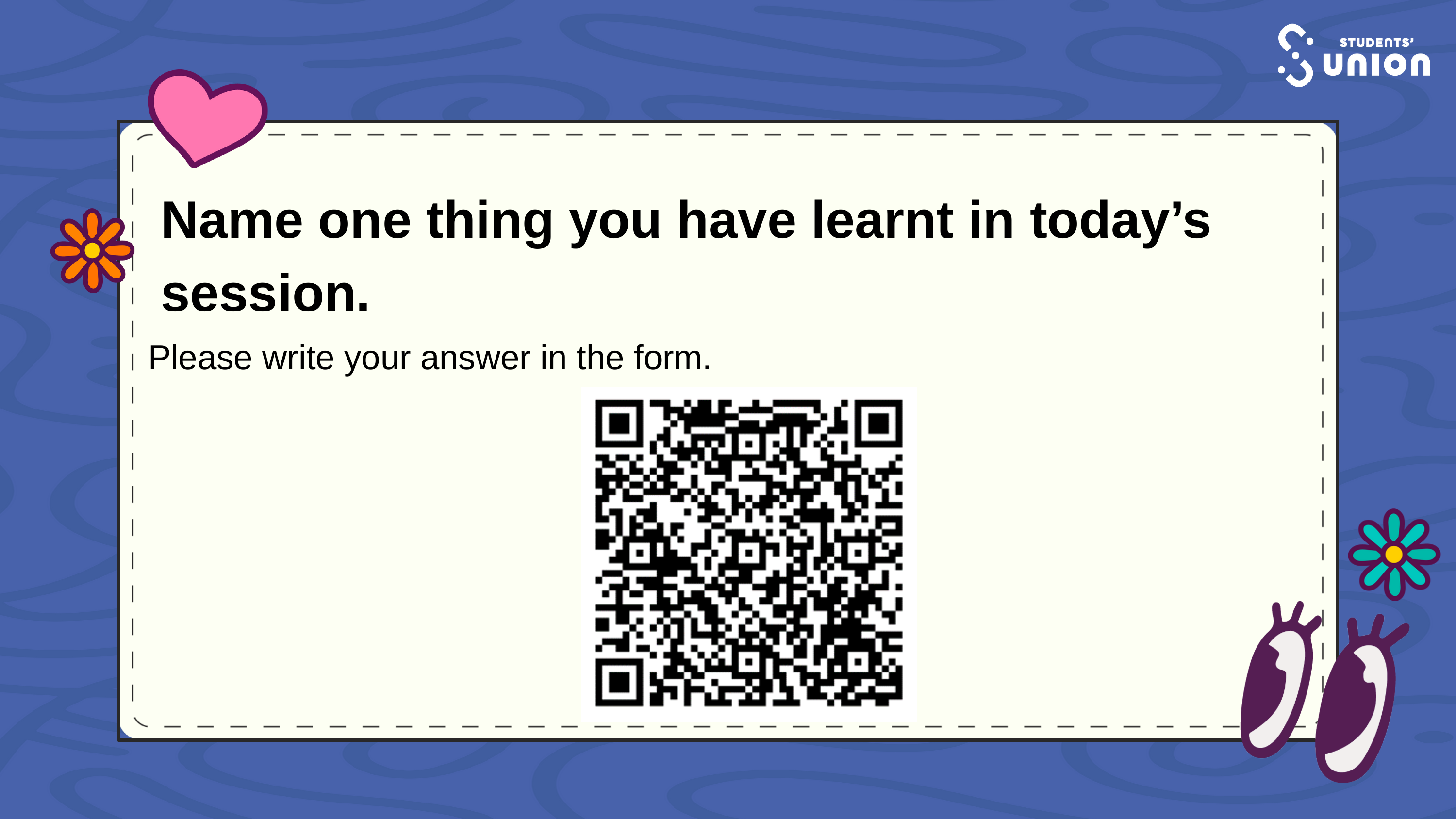

Name one thing you have learnt in today’s session.

Please write your answer in the form.